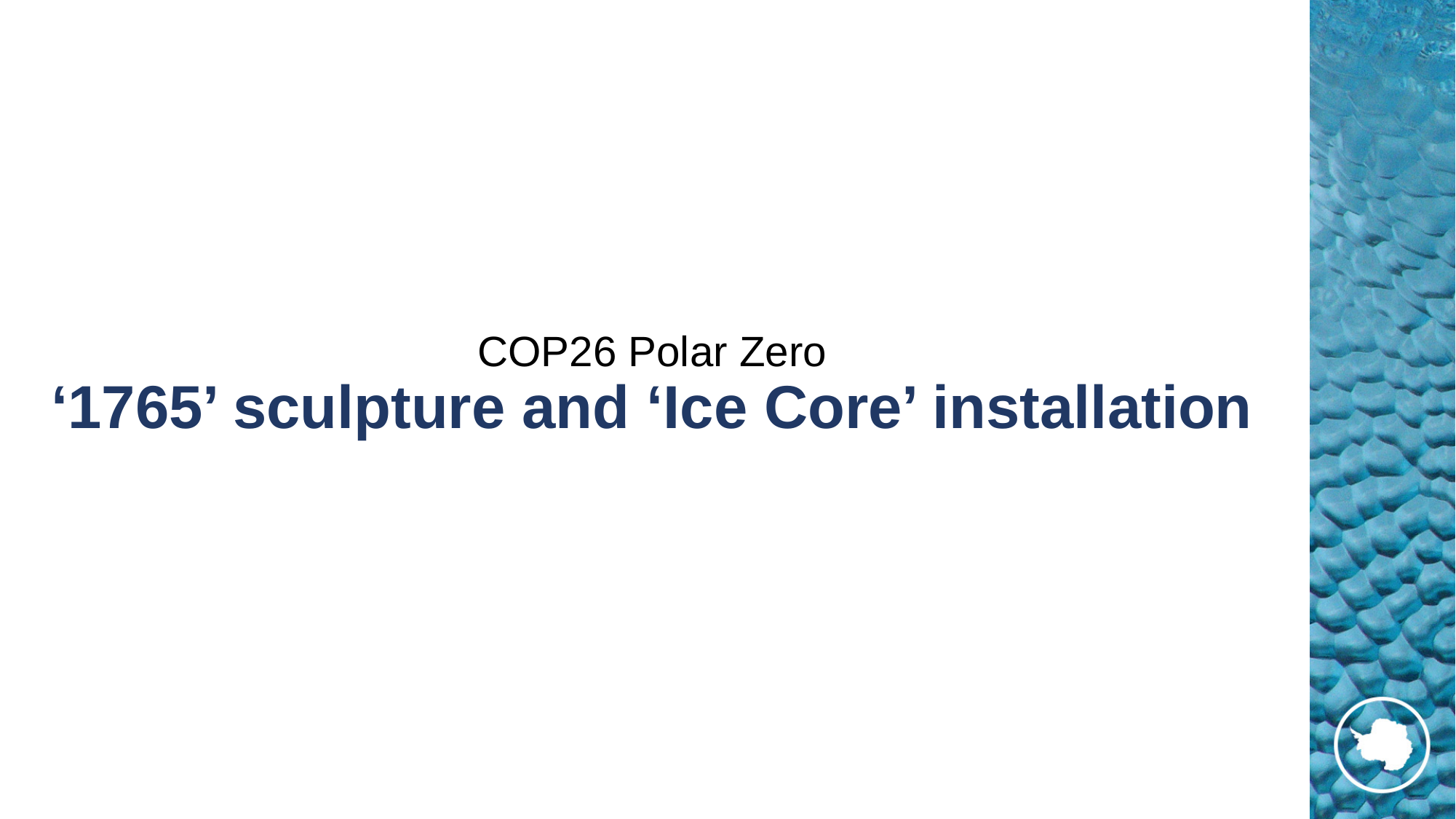

# COP26 Polar Zero ‘1765’ sculpture and ‘Ice Core’ installation